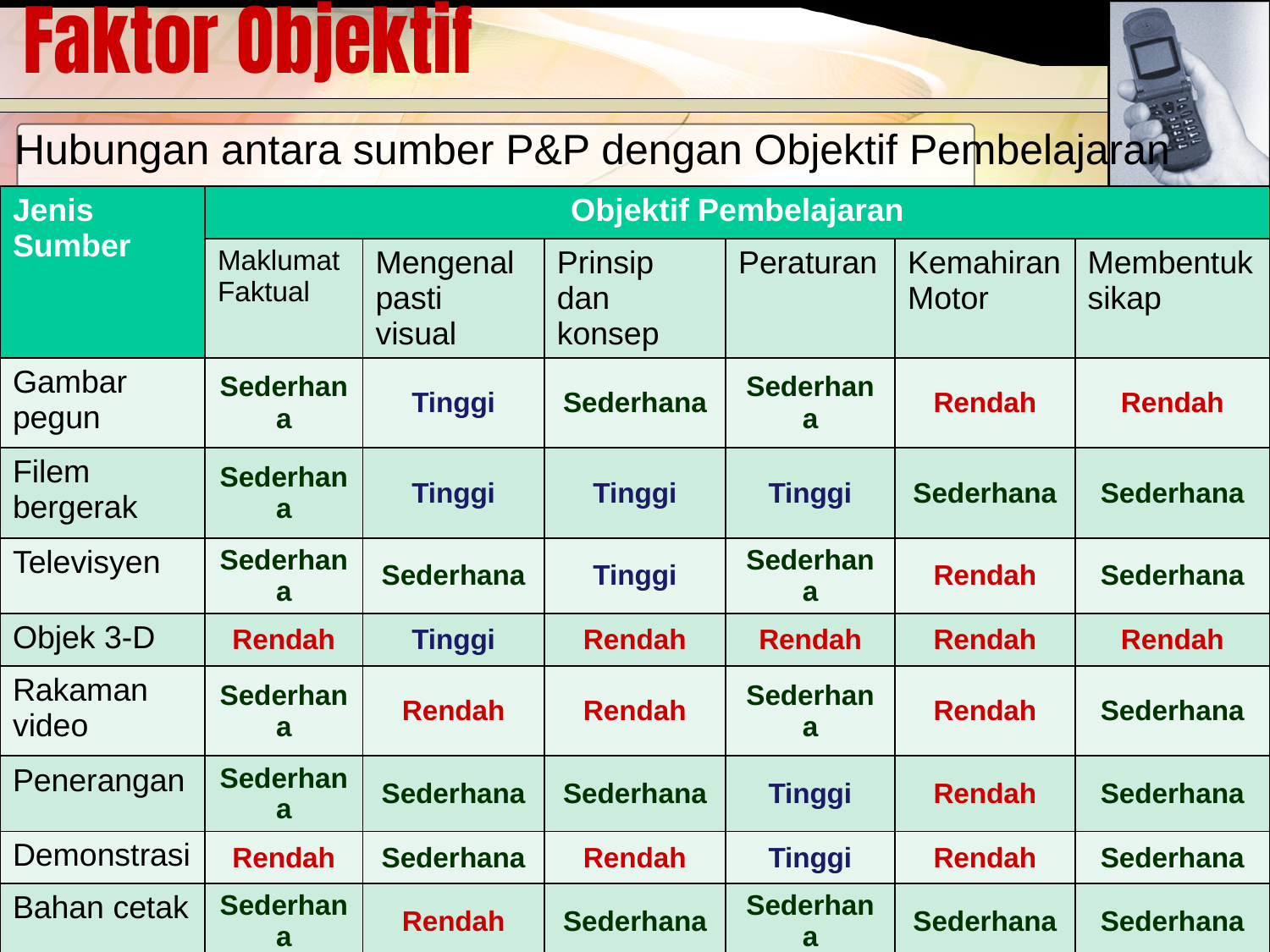

# Faktor Objektif
Hubungan antara sumber P&P dengan Objektif Pembelajaran
| Jenis Sumber | Objektif Pembelajaran |  |  |  |  |  |
| --- | --- | --- | --- | --- | --- | --- |
|  | Maklumat Faktual | Mengenal pasti visual | Prinsip dan konsep | Peraturan | Kemahiran Motor | Membentuk sikap |
| Gambar pegun | Sederhana | Tinggi | Sederhana | Sederhana | Rendah | Rendah |
| Filem bergerak | Sederhana | Tinggi | Tinggi | Tinggi | Sederhana | Sederhana |
| Televisyen | Sederhana | Sederhana | Tinggi | Sederhana | Rendah | Sederhana |
| Objek 3-D | Rendah | Tinggi | Rendah | Rendah | Rendah | Rendah |
| Rakaman video | Sederhana | Rendah | Rendah | Sederhana | Rendah | Sederhana |
| Penerangan | Sederhana | Sederhana | Sederhana | Tinggi | Rendah | Sederhana |
| Demonstrasi | Rendah | Sederhana | Rendah | Tinggi | Rendah | Sederhana |
| Bahan cetak | Sederhana | Rendah | Sederhana | Sederhana | Sederhana | Sederhana |
| Pengajaran lisan | Sederhana | Rendah | Sederhana | Sederhana | Rendah | Sederhana |